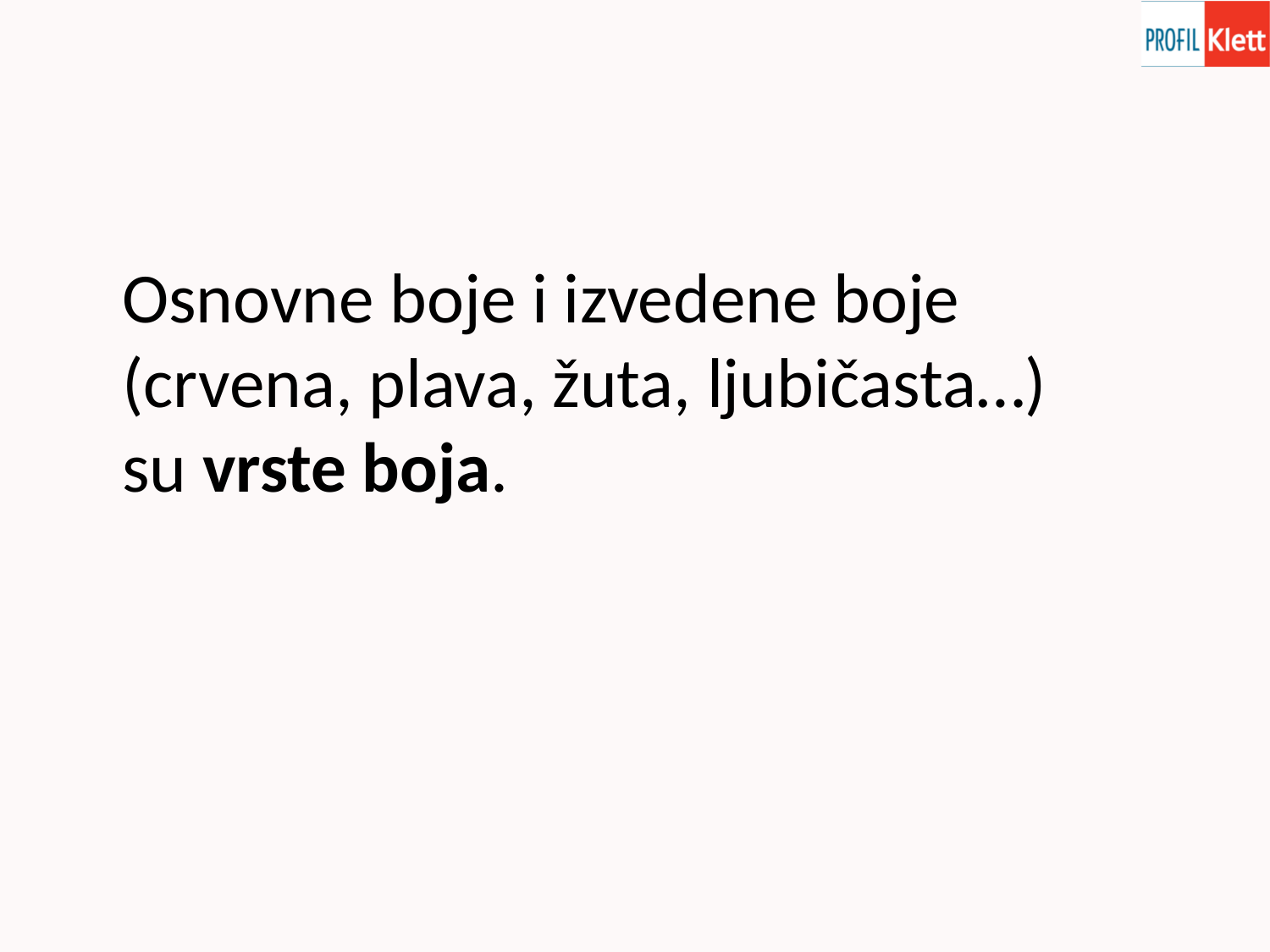

Osnovne boje i izvedene boje
(crvena, plava, žuta, ljubičasta…)
su vrste boja.